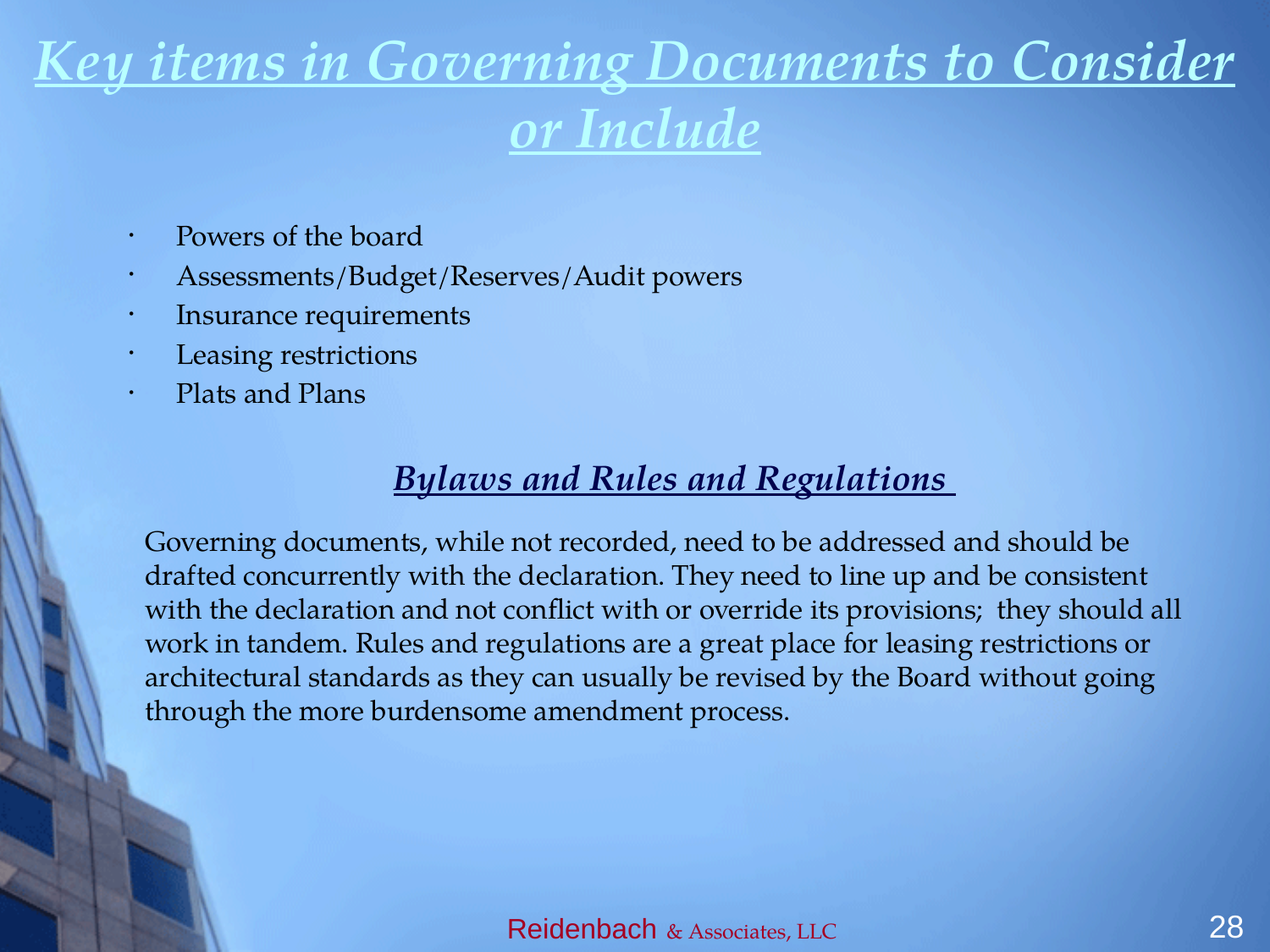

# Key items in Governing Documents to Consider or Include
Powers of the board
Assessments/Budget/Reserves/Audit powers
Insurance requirements
Leasing restrictions
Plats and Plans

Bylaws and Rules and Regulations

Governing documents, while not recorded, need to be addressed and should be drafted concurrently with the declaration. They need to line up and be consistent with the declaration and not conflict with or override its provisions;  they should all work in tandem. Rules and regulations are a great place for leasing restrictions or architectural standards as they can usually be revised by the Board without going through the more burdensome amendment process.
28
Reidenbach & Associates, LLC